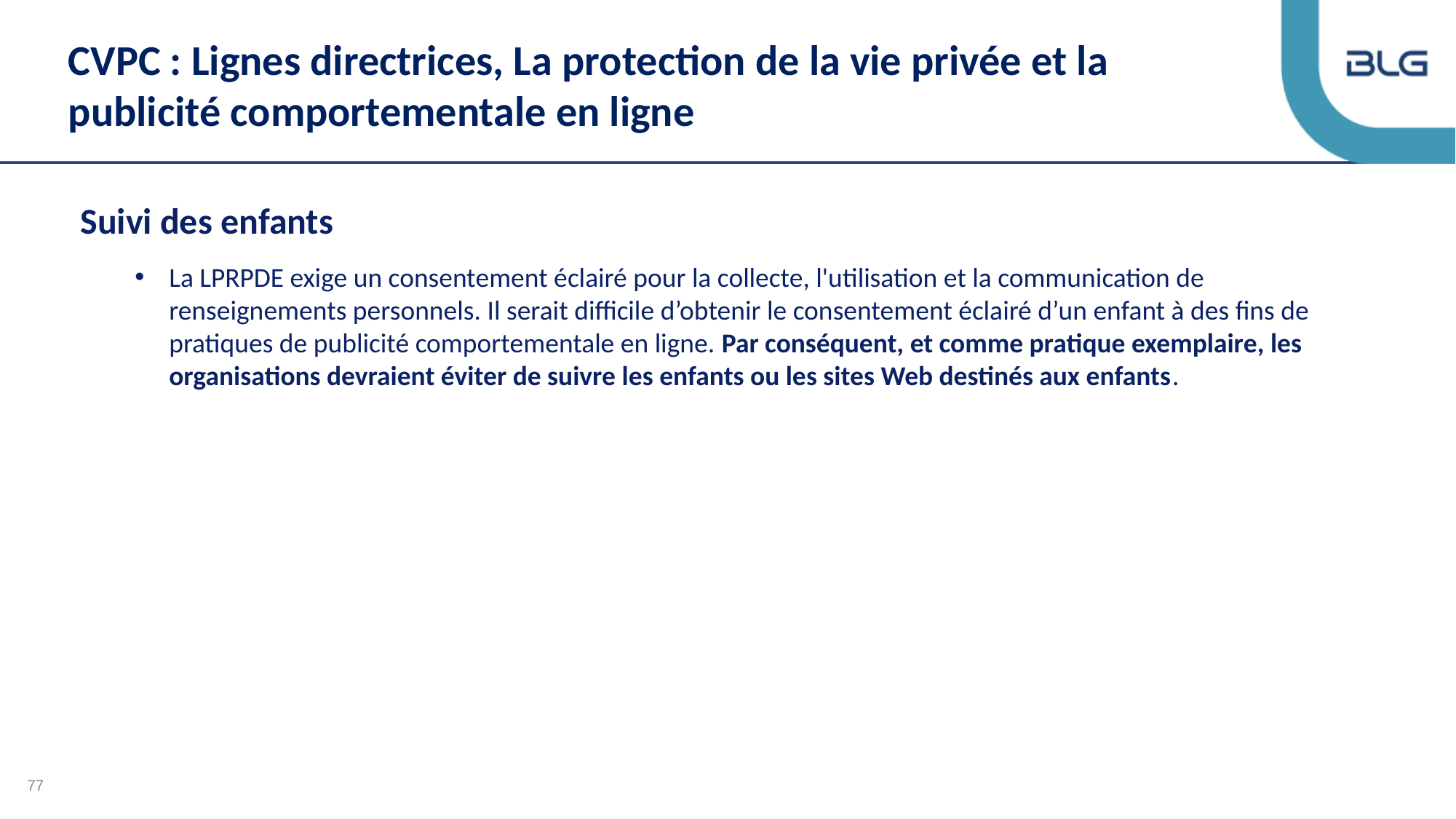

# CVPC : Lignes directrices, La protection de la vie privée et la publicité comportementale en ligne
Suivi des enfants
La LPRPDE exige un consentement éclairé pour la collecte, l'utilisation et la communication de renseignements personnels. Il serait difficile d’obtenir le consentement éclairé d’un enfant à des fins de pratiques de publicité comportementale en ligne. Par conséquent, et comme pratique exemplaire, les organisations devraient éviter de suivre les enfants ou les sites Web destinés aux enfants.

77